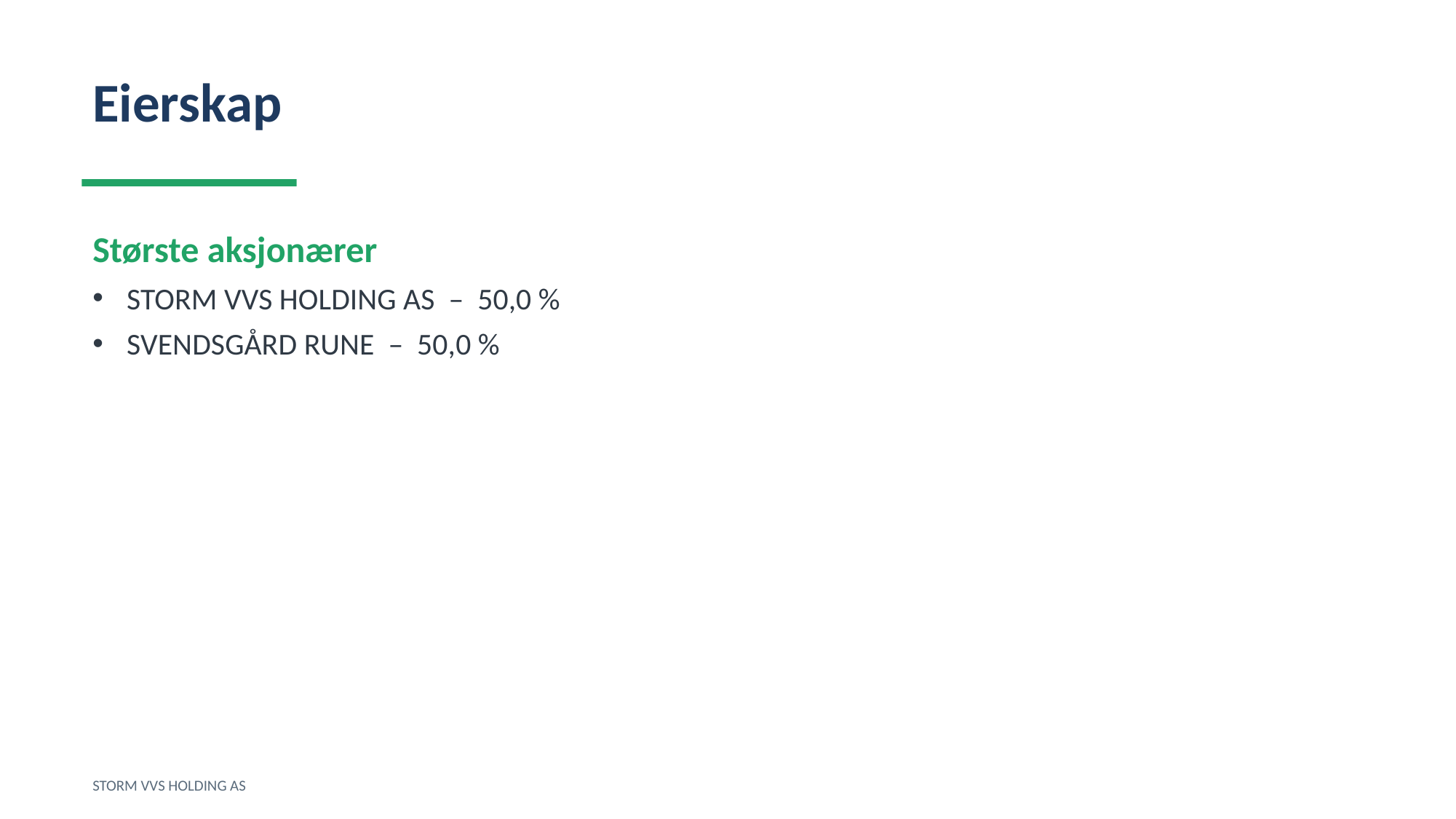

Eierskap

Største aksjonærer
STORM VVS HOLDING AS  –  50,0 %
SVENDSGÅRD RUNE  –  50,0 %
STORM VVS HOLDING AS